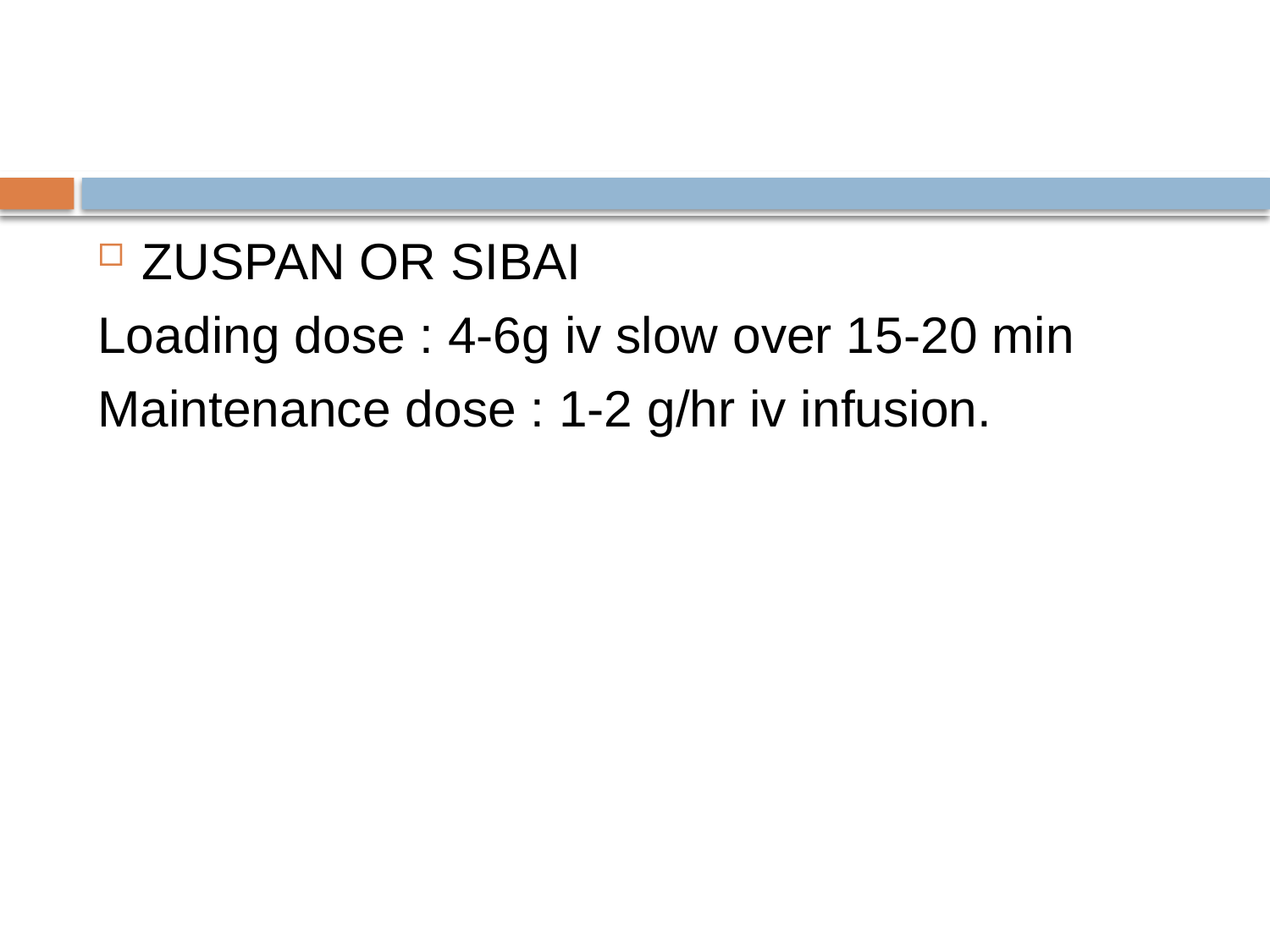

#
ZUSPAN OR SIBAI
Loading dose : 4-6g iv slow over 15-20 min
Maintenance dose : 1-2 g/hr iv infusion.